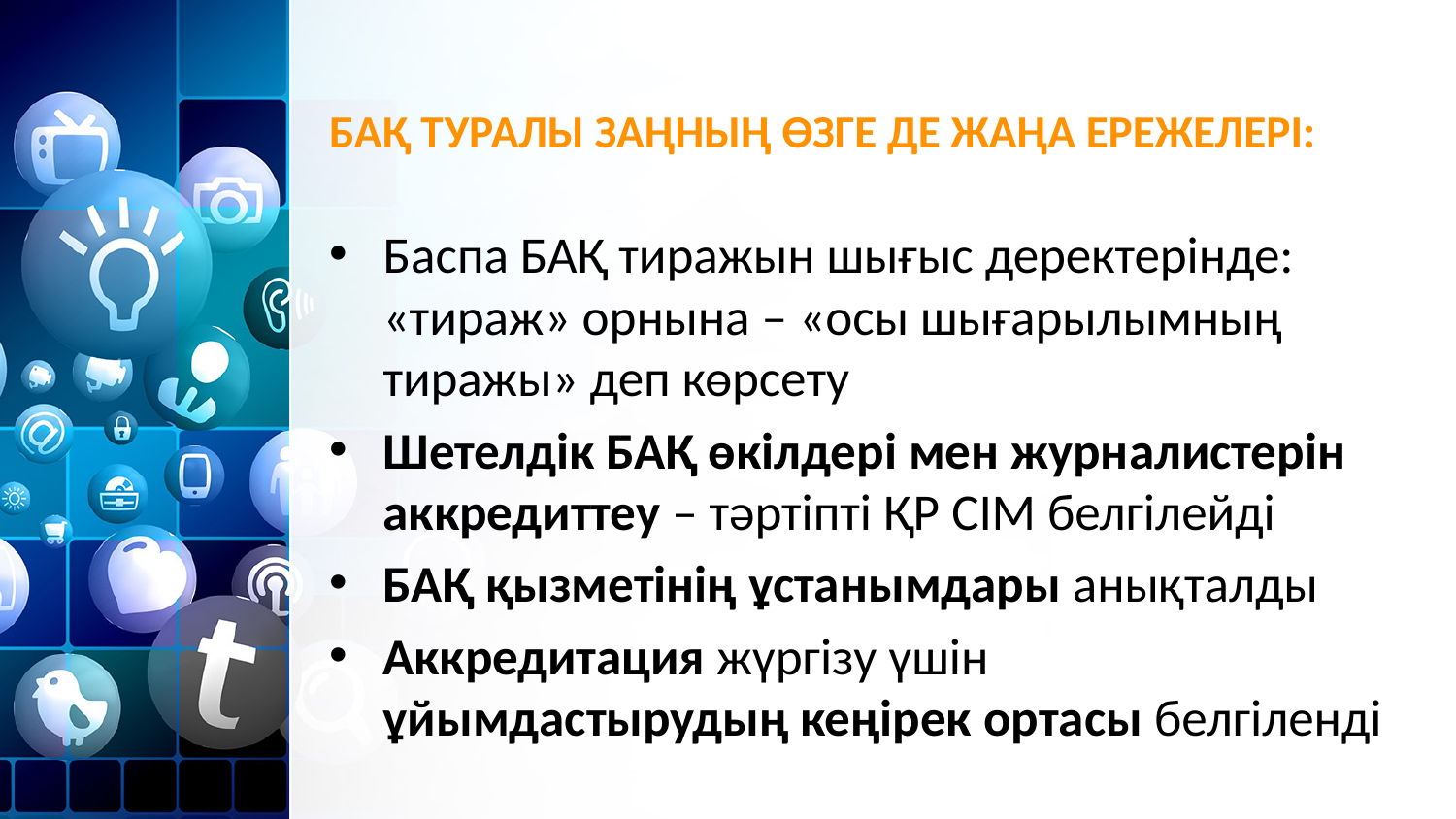

# БАҚ ТУРАЛЫ ЗАҢНЫҢ ӨЗГЕ ДЕ ЖАҢА ЕРЕЖЕЛЕРІ:
Баспа БАҚ тиражын шығыс деректерінде: «тираж» орнына – «осы шығарылымның тиражы» деп көрсету
Шетелдік БАҚ өкілдері мен журналистерін аккредиттеу – тәртіпті ҚР СІМ белгілейді
БАҚ қызметінің ұстанымдары анықталды
Аккредитация жүргізу үшін ұйымдастырудың кеңірек ортасы белгіленді